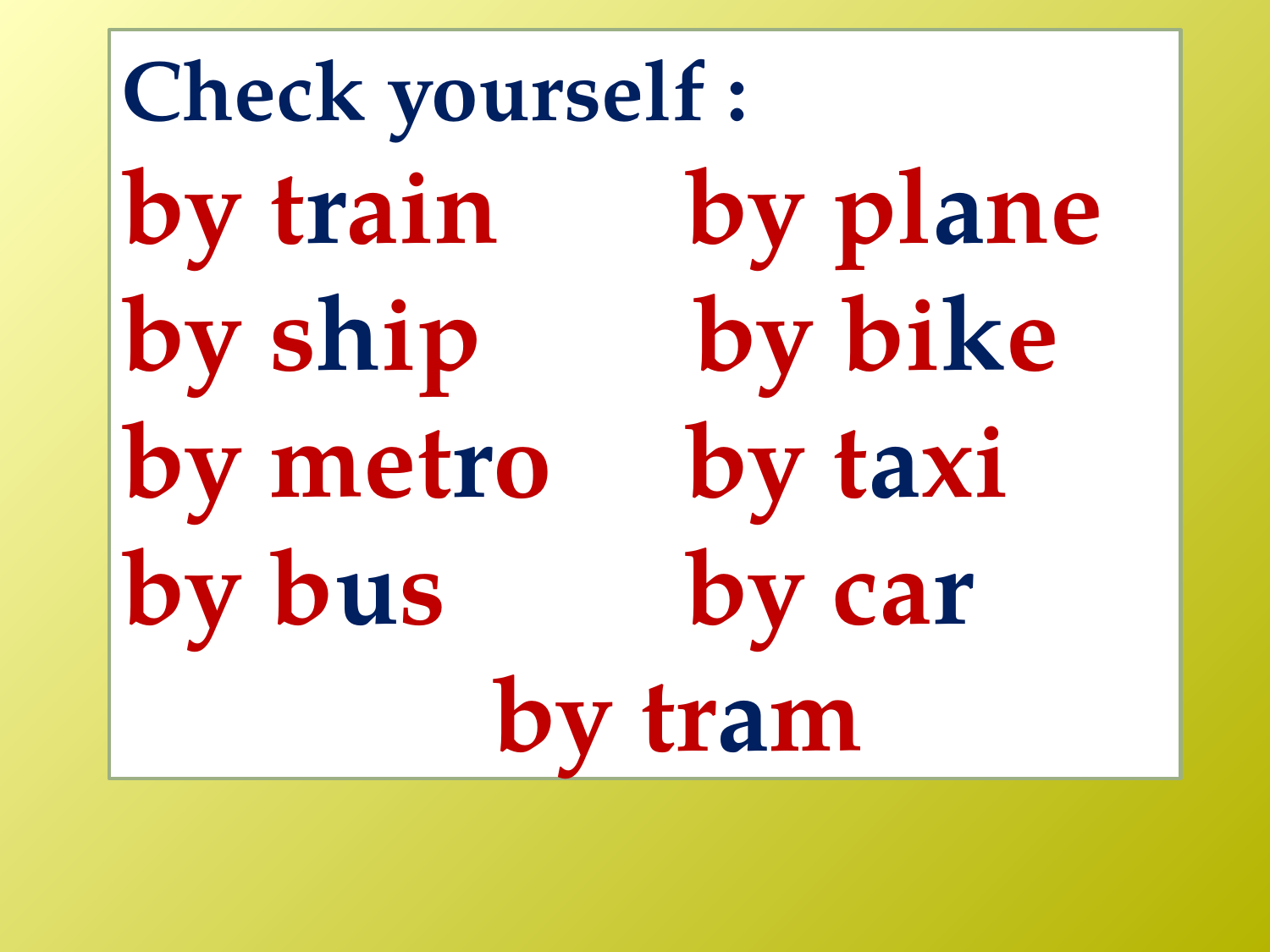

Check yourself :
by train       by plane
by ship        by bike
by metro     by taxi
by bus         by car
              by tram